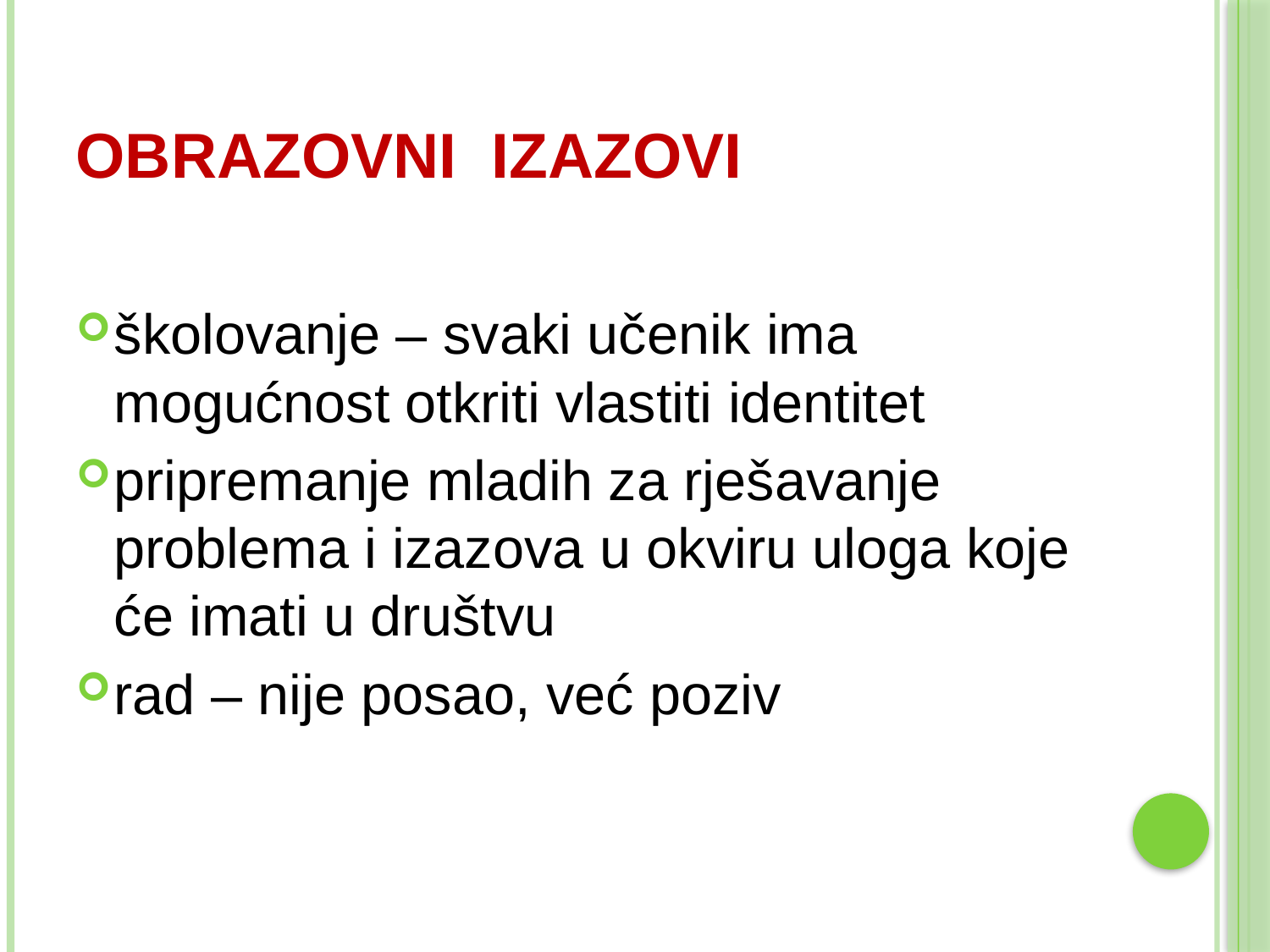

# obrazovni  izazovi

školovanje – svaki učenik ima  mogućnost otkriti vlastiti identitet
pripremanje mladih za rješavanje problema i izazova u okviru uloga koje će imati u društvu
rad – nije posao, već poziv